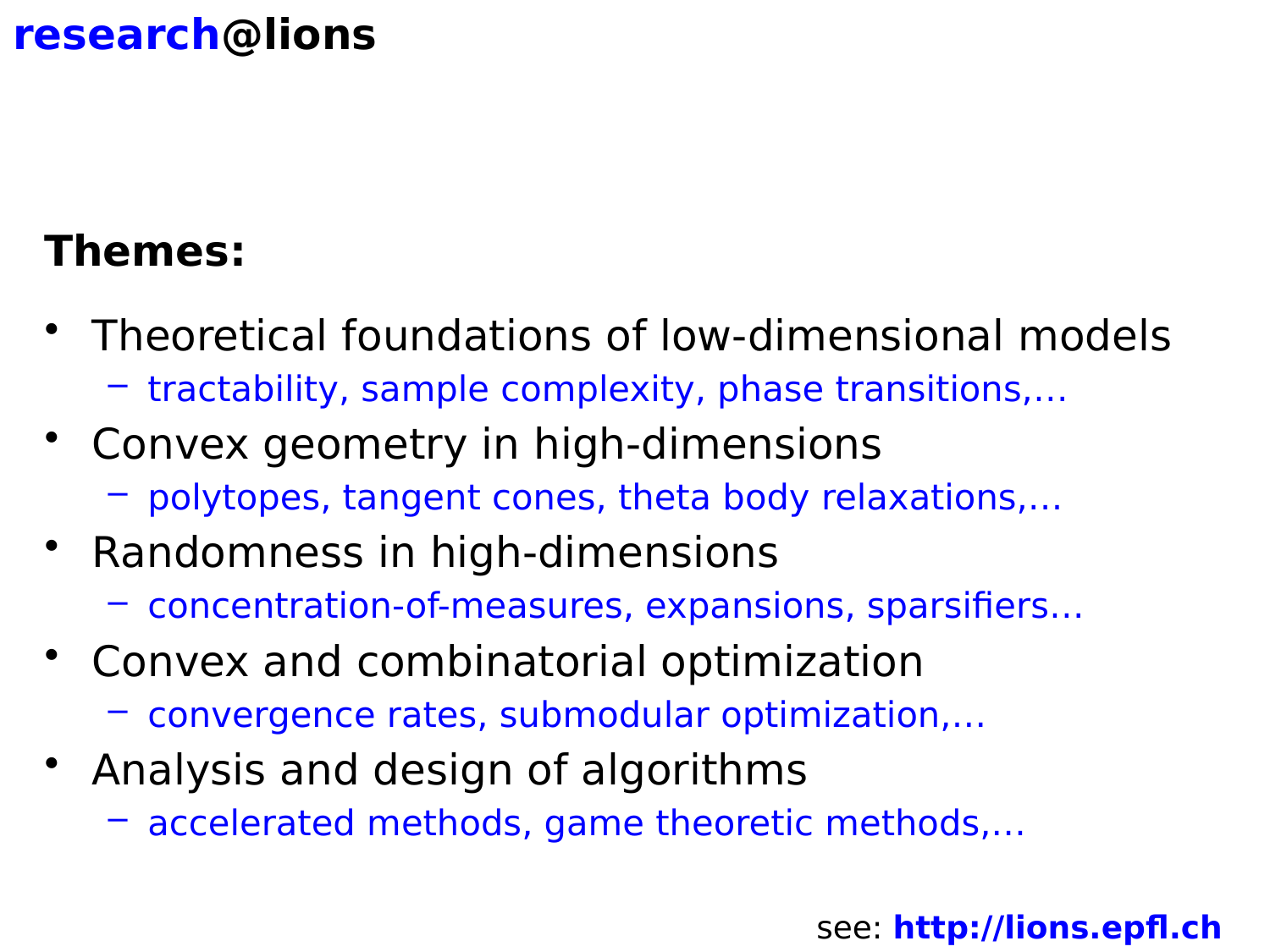

research@lions

Themes:

Theoretical foundations of low-dimensional models
tractability, sample complexity, phase transitions,…
Convex geometry in high-dimensions
polytopes, tangent cones, theta body relaxations,…
Randomness in high-dimensions
concentration-of-measures, expansions, sparsifiers…
Convex and combinatorial optimization
convergence rates, submodular optimization,…
Analysis and design of algorithms
accelerated methods, game theoretic methods,…
see: http://lions.epfl.ch